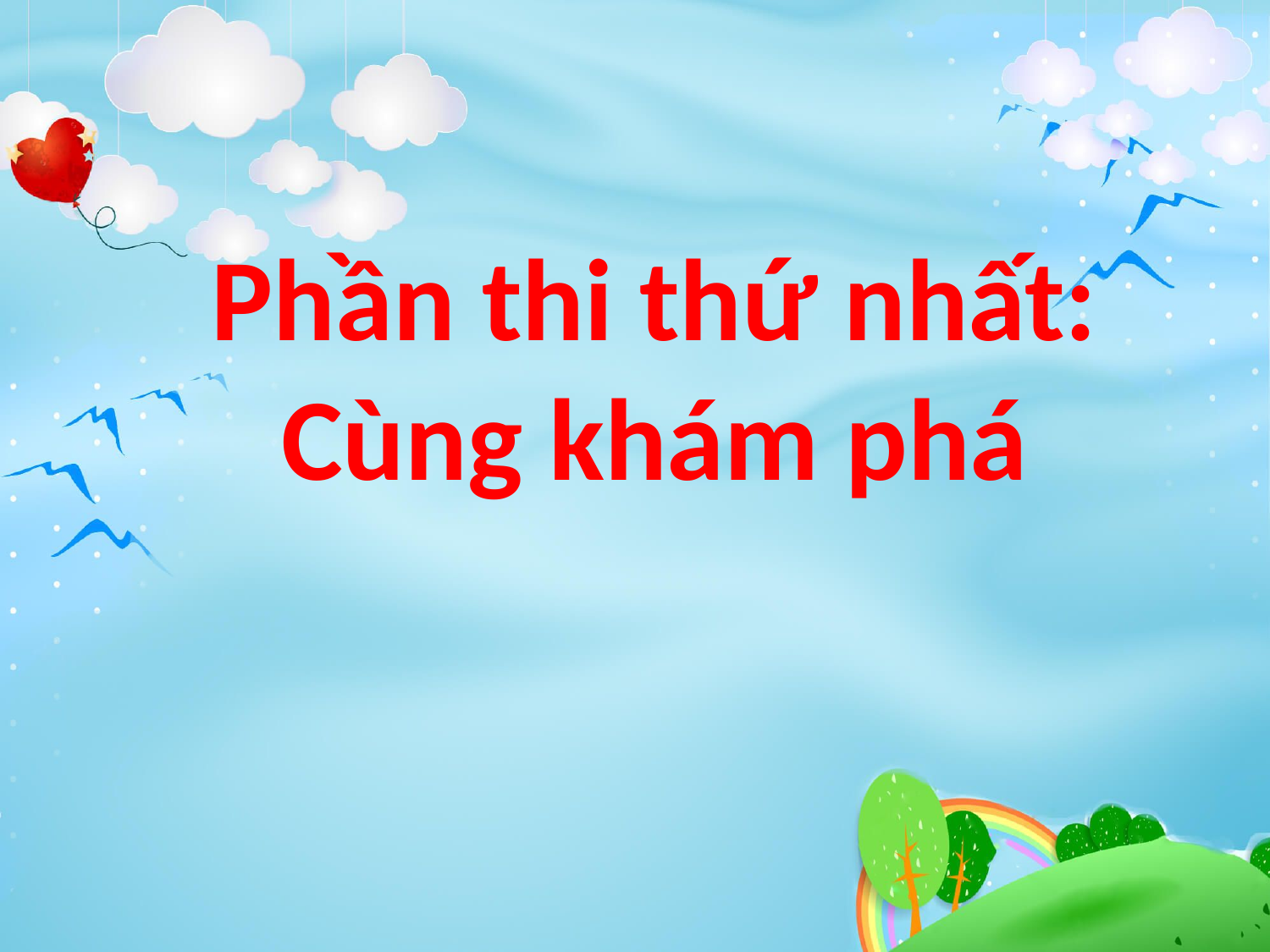

Phần thi thứ nhất:
Cùng khám phá